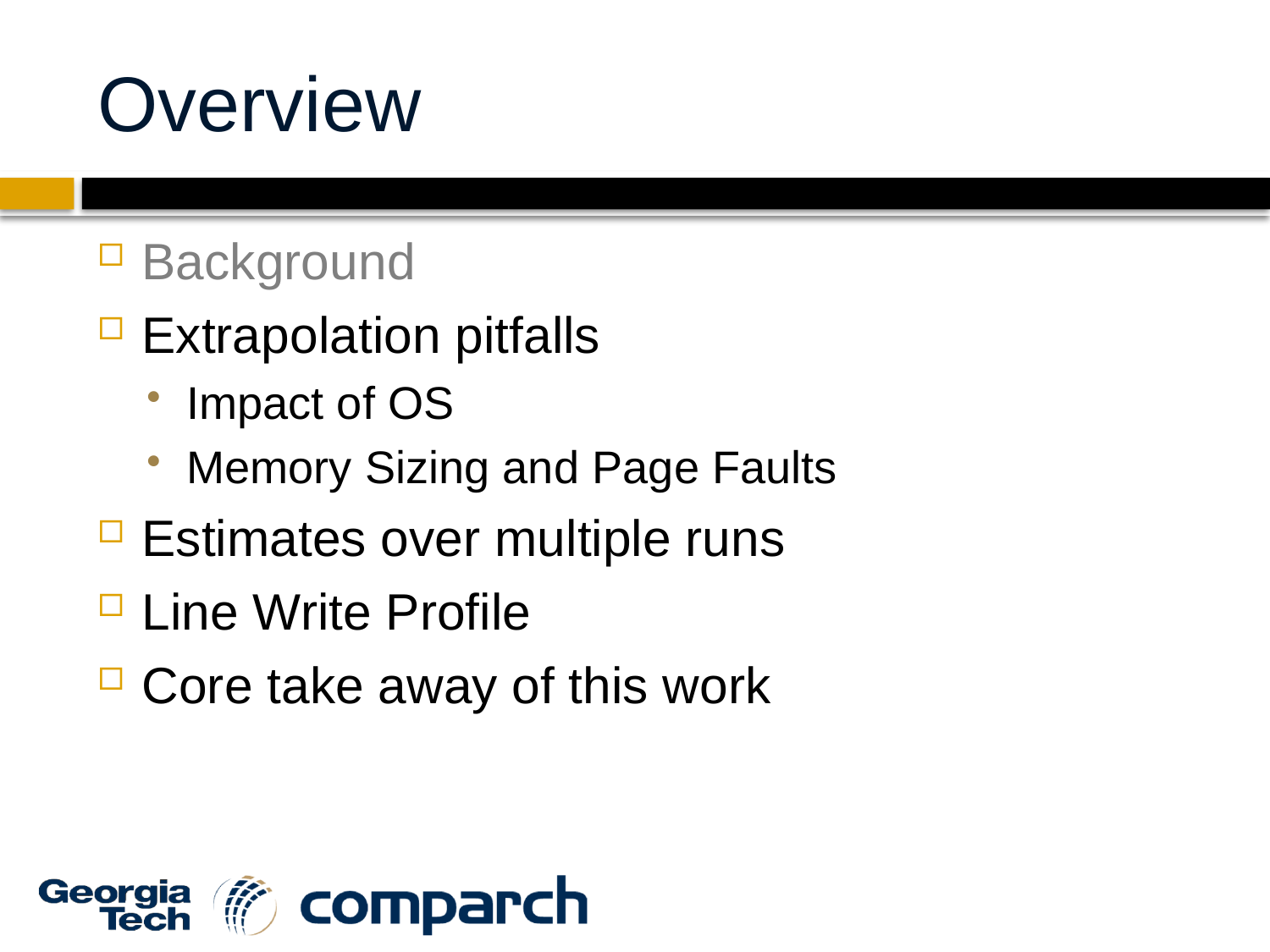

# Overview
Background
Extrapolation pitfalls
Impact of OS
Memory Sizing and Page Faults
Estimates over multiple runs
Line Write Profile
Core take away of this work